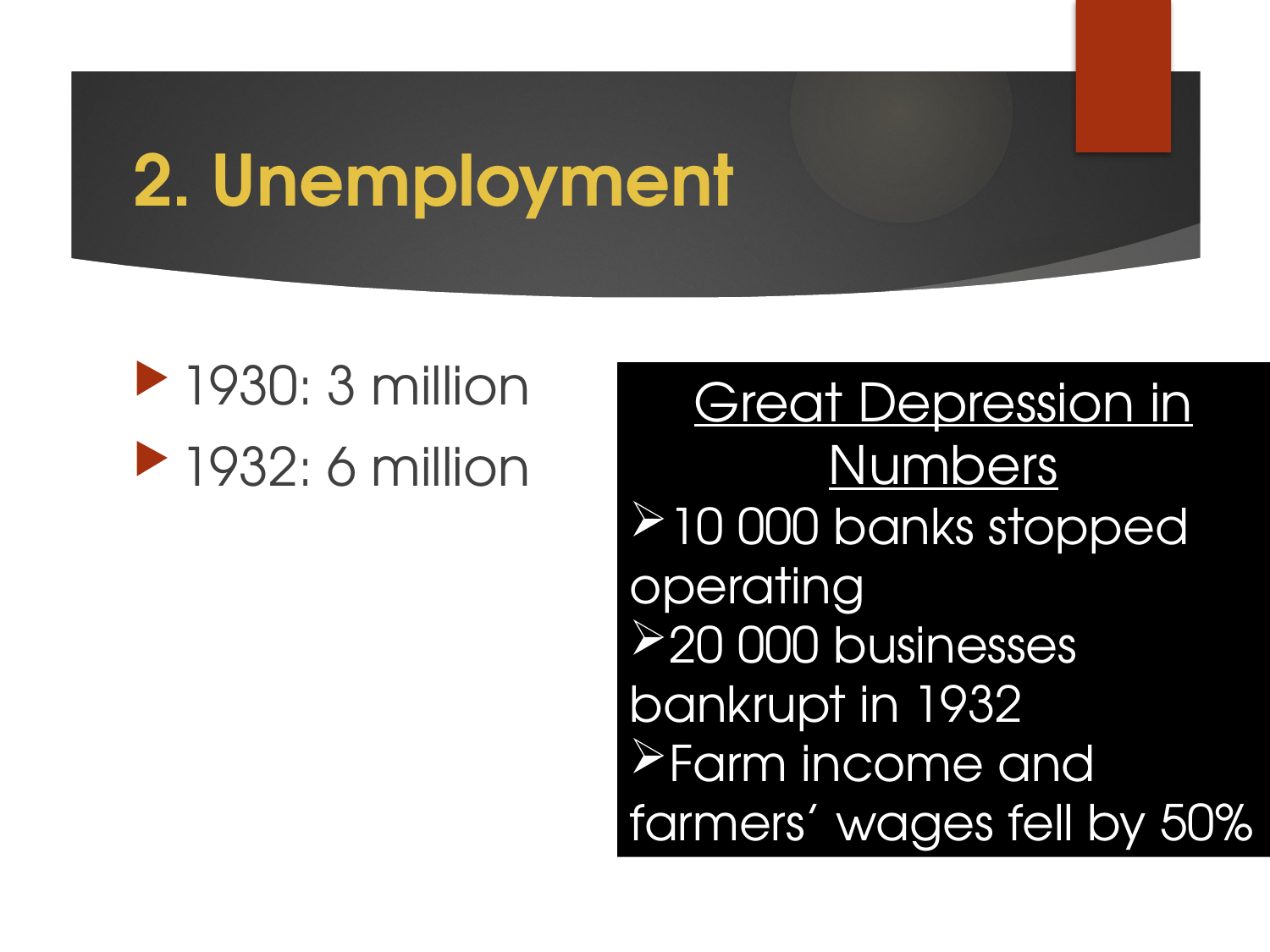

# 2. Unemployment
1930: 3 million
1932: 6 million
Great Depression in Numbers
10 000 banks stopped operating
20 000 businesses bankrupt in 1932
Farm income and farmers’ wages fell by 50%